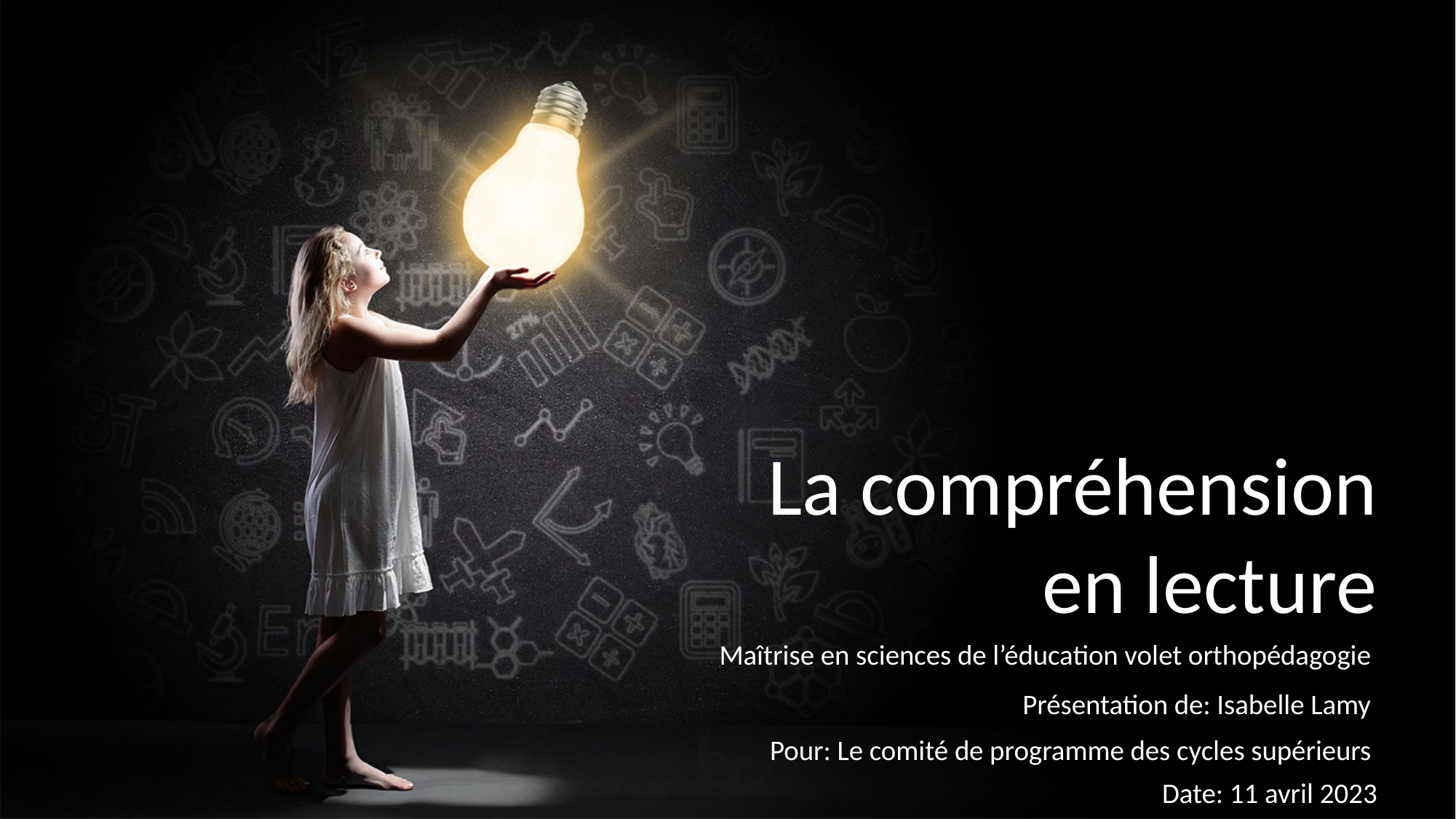

La compréhension en lecture
Maîtrise en sciences de l’éducation volet orthopédagogie
Présentation de: Isabelle Lamy
Pour: Le comité de programme des cycles supérieurs
Date: 11 avril 2023